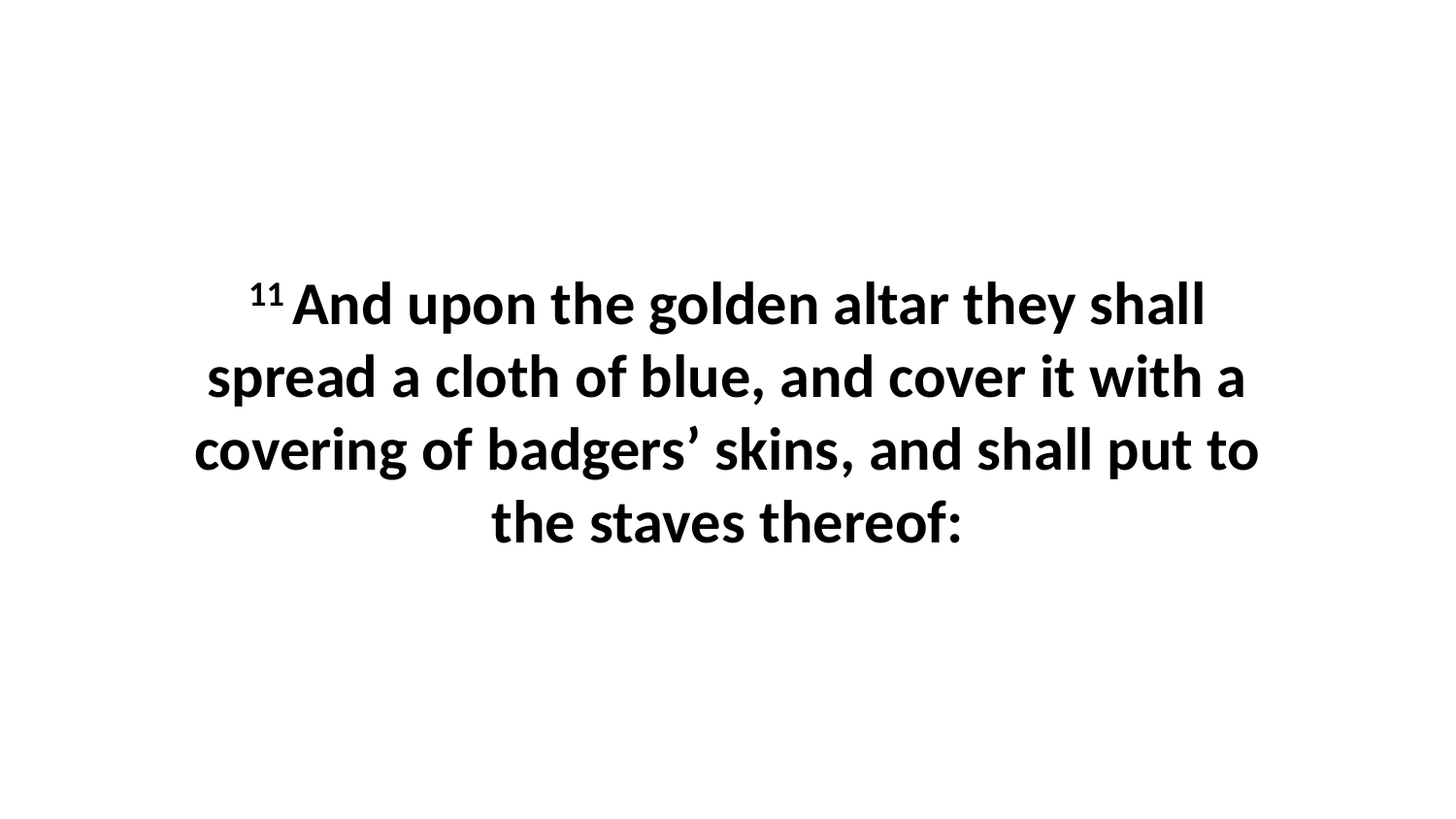

11 And upon the golden altar they shall spread a cloth of blue, and cover it with a covering of badgers’ skins, and shall put to the staves thereof: